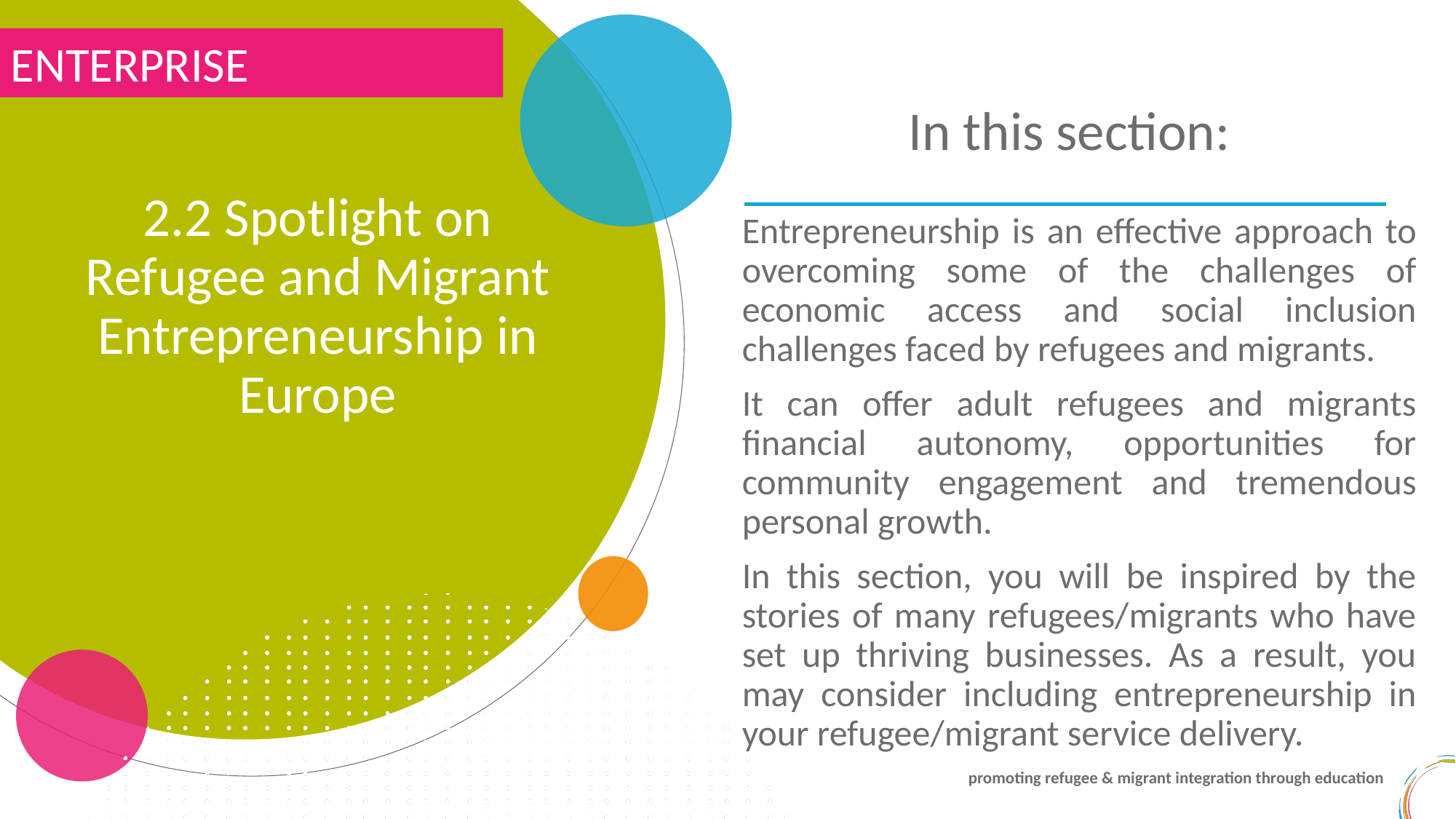

ENTERPRISE
In this section:
2.2 Spotlight on Refugee and Migrant Entrepreneurship in Europe

Entrepreneurship is an effective approach to overcoming some of the challenges of economic access and social inclusion challenges faced by refugees and migrants.
It can offer adult refugees and migrants financial autonomy, opportunities for community engagement and tremendous personal growth.
In this section, you will be inspired by the stories of many refugees/migrants who have set up thriving businesses. As a result, you may consider including entrepreneurship in your refugee/migrant service delivery.